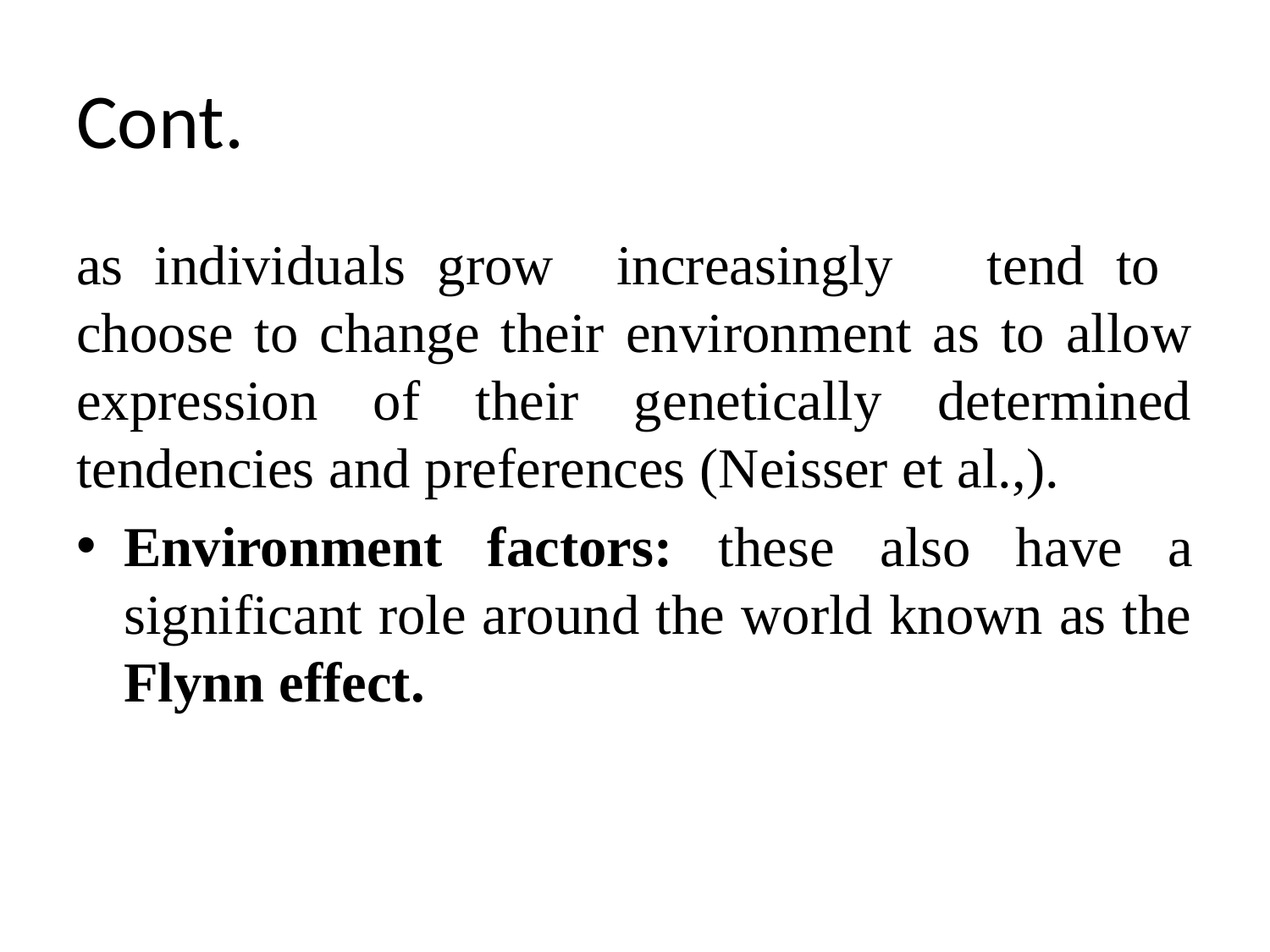

# Cont.
as individuals grow  increasingly   tend to  choose to change their environment as to allow expression of their genetically determined tendencies and preferences (Neisser et al.,).
Environment factors: these also have a significant role around the world known as the Flynn effect.